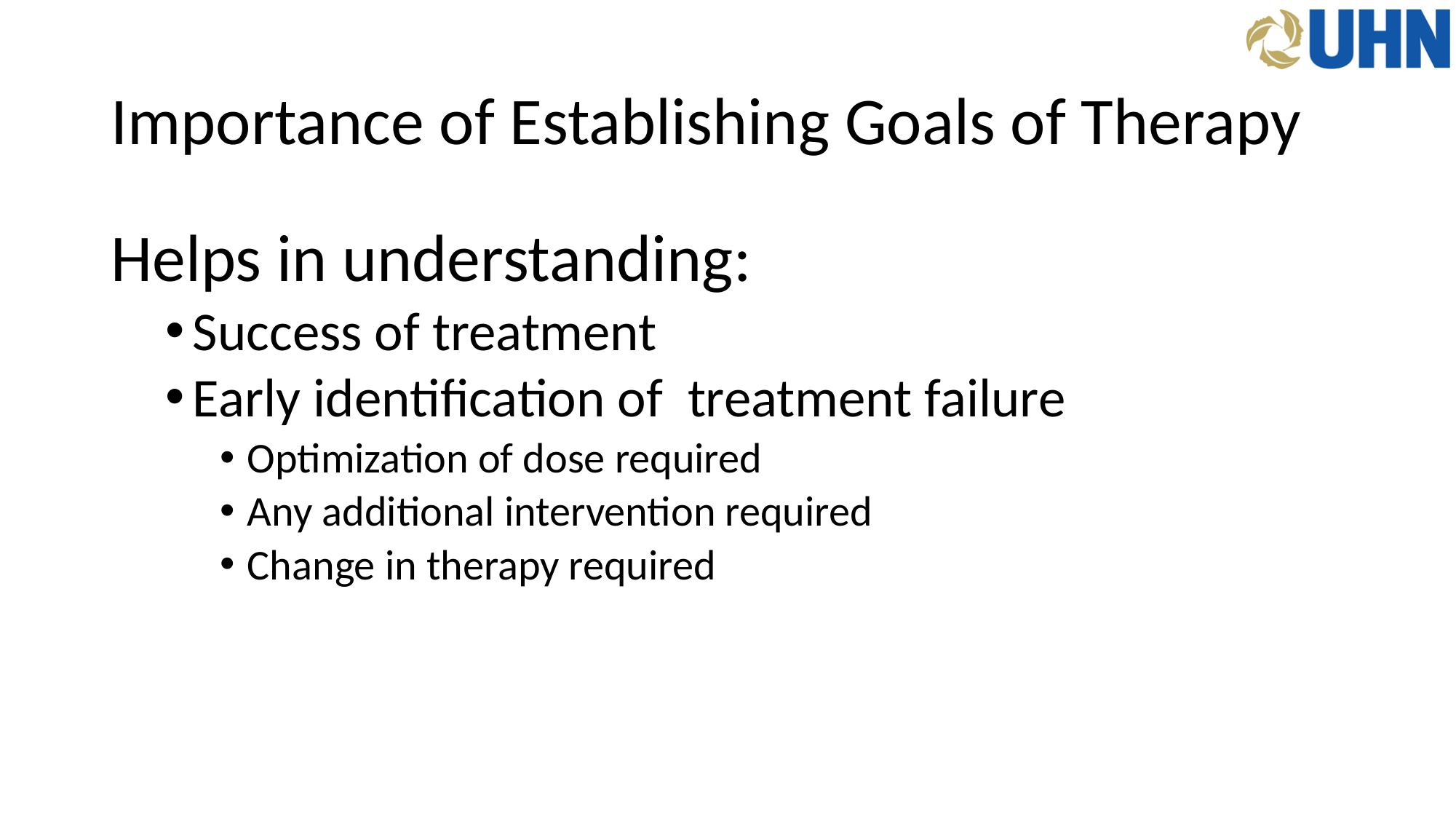

# Importance of Establishing Goals of Therapy
Helps in understanding:
Success of treatment
Early identification of  treatment failure
Optimization of dose required
Any additional intervention required
Change in therapy required